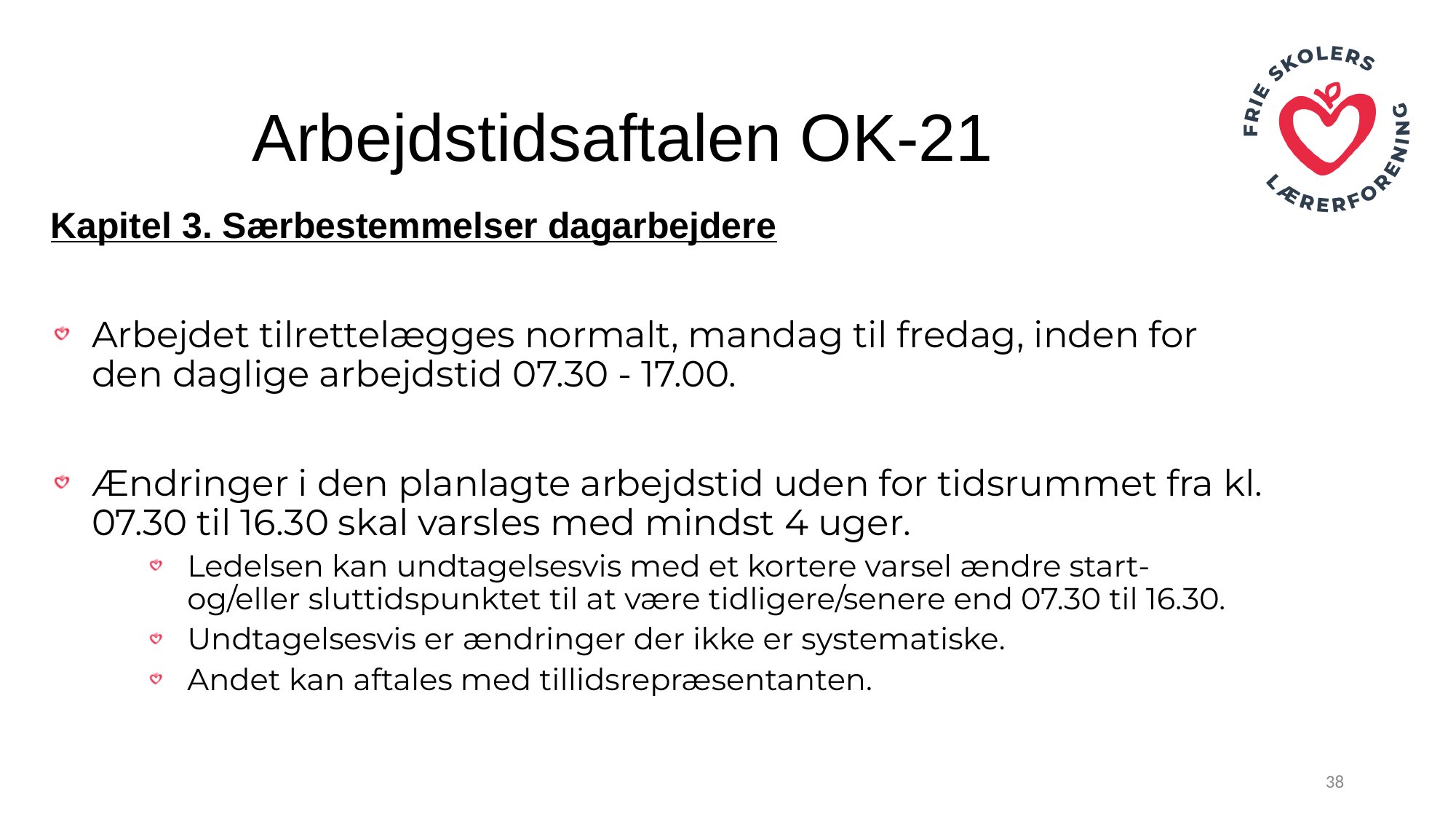

# Arbejdstidsaftalen OK-21
Kapitel 3. Særbestemmelser dagarbejdere

Arbejdet tilrettelægges normalt, mandag til fredag, inden for den daglige arbejdstid 07.30 - 17.00.

Ændringer i den planlagte arbejdstid uden for tidsrummet fra kl. 07.30 til 16.30 skal varsles med mindst 4 uger.
Ledelsen kan undtagelsesvis med et kortere varsel ændre start- og/eller sluttidspunktet til at være tidligere/senere end 07.30 til 16.30.
Undtagelsesvis er ændringer der ikke er systematiske.
Andet kan aftales med tillidsrepræsentanten.

38